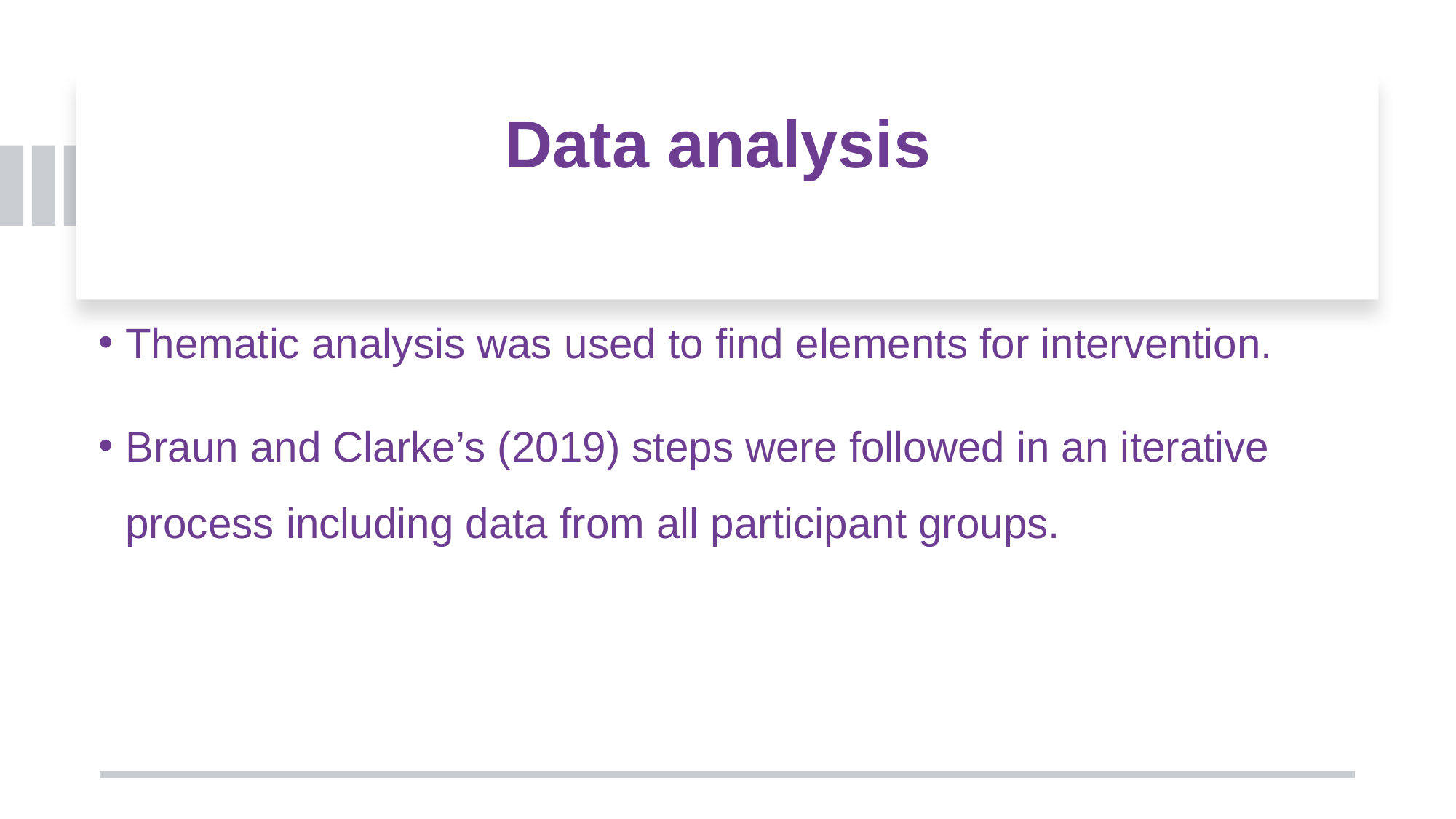

# Data analysis

Thematic analysis was used to find elements for intervention.
Braun and Clarke’s (2019) steps were followed in an iterative process including data from all participant groups.